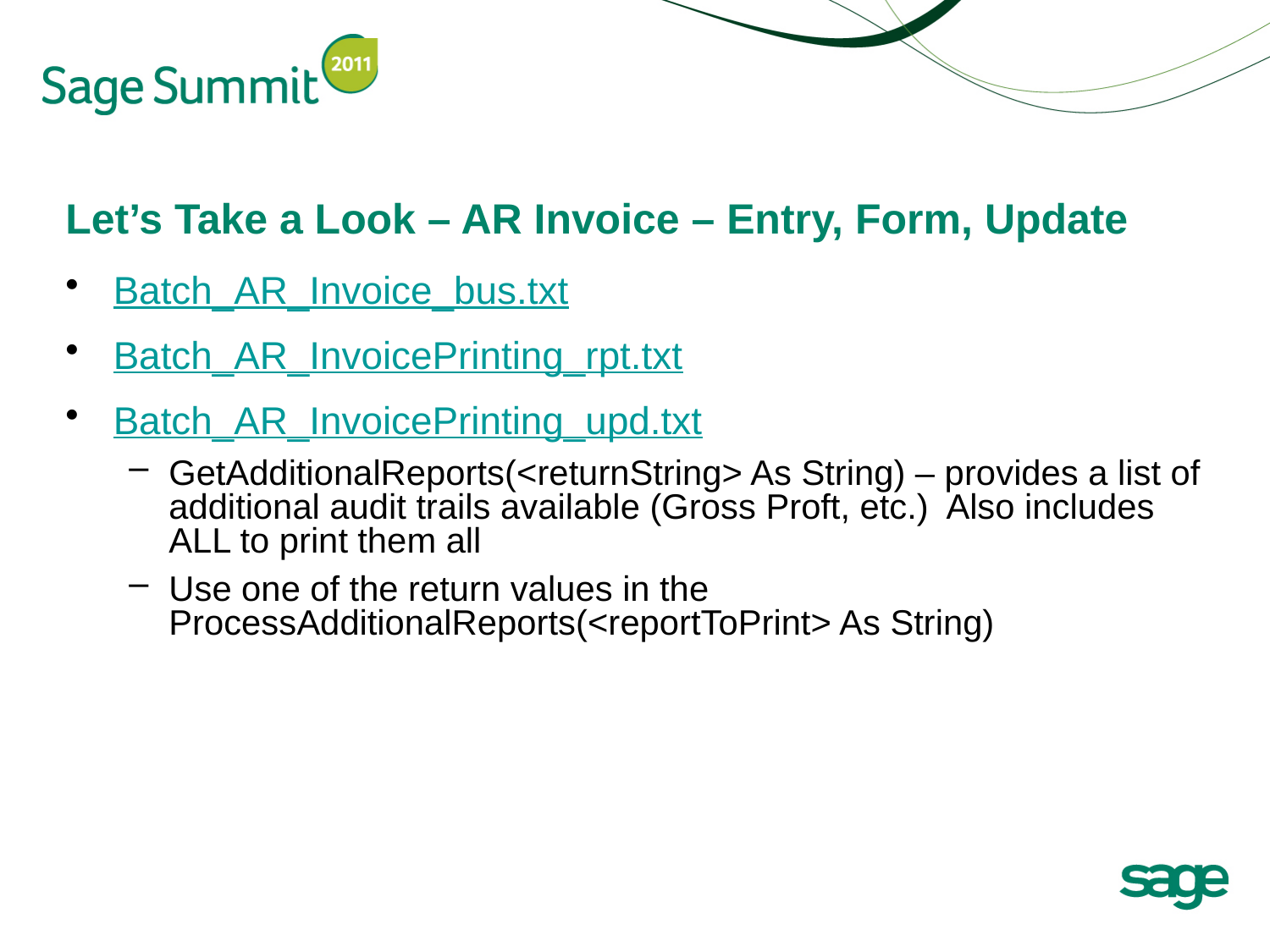

# Let’s Take a Look – AR Invoice – Entry, Form, Update
Batch_AR_Invoice_bus.txt
Batch_AR_InvoicePrinting_rpt.txt
Batch_AR_InvoicePrinting_upd.txt
GetAdditionalReports(<returnString> As String) – provides a list of additional audit trails available (Gross Proft, etc.)  Also includes ALL to print them all
Use one of the return values in the ProcessAdditionalReports(<reportToPrint> As String)